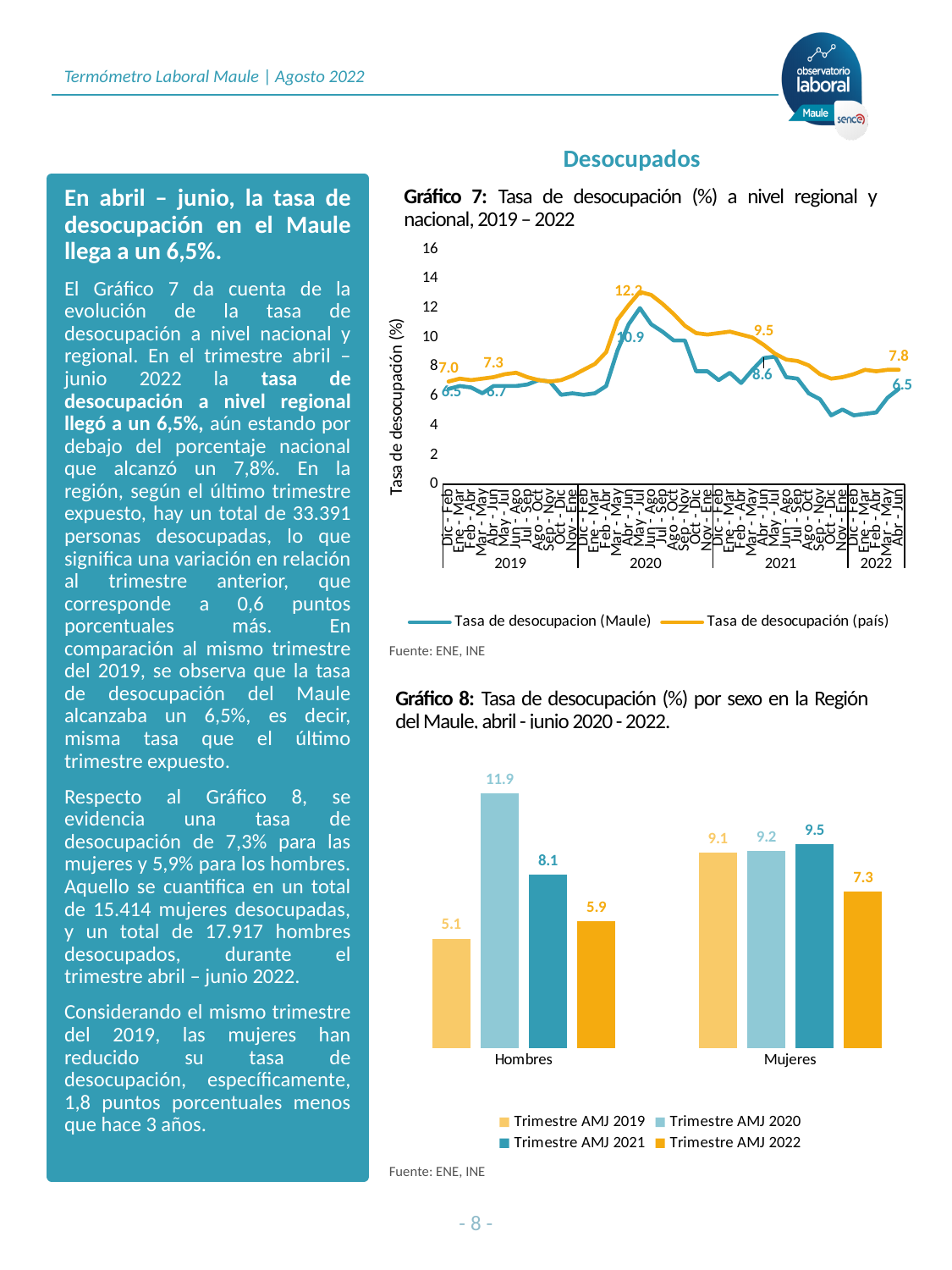

Desocupados
En abril – junio, la tasa de desocupación en el Maule llega a un 6,5%.
El Gráfico 7 da cuenta de la evolución de la tasa de desocupación a nivel nacional y regional. En el trimestre abril – junio 2022 la tasa de desocupación a nivel regional llegó a un 6,5%, aún estando por debajo del porcentaje nacional que alcanzó un 7,8%. En la región, según el último trimestre expuesto, hay un total de 33.391 personas desocupadas, lo que significa una variación en relación al trimestre anterior, que corresponde a 0,6 puntos porcentuales más. En comparación al mismo trimestre del 2019, se observa que la tasa de desocupación del Maule alcanzaba un 6,5%, es decir, misma tasa que el último trimestre expuesto.
Respecto al Gráfico 8, se evidencia una tasa de desocupación de 7,3% para las mujeres y 5,9% para los hombres. Aquello se cuantifica en un total de 15.414 mujeres desocupadas, y un total de 17.917 hombres desocupados, durante el trimestre abril – junio 2022.
Considerando el mismo trimestre del 2019, las mujeres han reducido su tasa de desocupación, específicamente, 1,8 puntos porcentuales menos que hace 3 años.
Gráfico 7: Tasa de desocupación (%) a nivel regional y nacional, 2019 – 2022

### Chart

| Category | Tasa de desocupacion (Maule) | Tasa de desocupación (país) |
|---|---|---|
| Dic - Feb | 6.5 | 7.0 |
| Ene - Mar | 6.7 | 7.2 |
| Feb - Abr | 6.6000000000000005 | 7.1000000000000005 |
| Mar - May | 6.2 | 7.2 |
| Abr - Jun | 6.7 | 7.300000000000001 |
| May - Jul | 6.7 | 7.5 |
| Jun - Ago | 6.7 | 7.6000000000000005 |
| Jul - Sep | 6.800000000000001 | 7.300000000000001 |
| Ago - Oct | 7.1000000000000005 | 7.1000000000000005 |
| Sep - Nov | 7.0 | 7.0 |
| Oct - Dic | 6.1000000000000005 | 7.1000000000000005 |
| Nov - Ene | 6.2 | 7.4 |
| Dic - Feb | 6.1000000000000005 | 7.800000000000001 |
| Ene - Mar | 6.2 | 8.200000000000001 |
| Feb - Abr | 6.7 | 9.0 |
| Mar - May | 9.1 | 11.200000000000001 |
| Abr - Jun | 10.9 | 12.200000000000001 |
| May - Jul | 12.0 | 13.100000000000001 |
| Jun - Ago | 10.9 | 12.9 |
| Jul - Sep | 10.4 | 12.3 |
| Ago - Oct | 9.8 | 11.600000000000001 |
| Sep - Nov | 9.8 | 10.8 |
| Oct - Dic | 7.7 | 10.3 |
| Nov - Ene | 7.7 | 10.200000000000001 |
| Dic - Feb | 7.1000000000000005 | 10.3 |
| Ene - Mar | 7.6000000000000005 | 10.4 |
| Feb - Abr | 6.9 | 10.200000000000001 |
| Mar - May | 7.800000000000001 | 10.0 |
| Abr - Jun | 8.6 | 9.5 |
| May - Jul | 8.700000000000001 | 8.9 |
| Jun - Ago | 7.300000000000001 | 8.5 |
| Jul - Sep | 7.2 | 8.4 |
| Ago - Oct | 6.2 | 8.1 |
| Sep - Nov | 5.800000000000001 | 7.5 |
| Oct - Dic | 4.7 | 7.2 |
| Nov - Ene | 5.1000000000000005 | 7.300000000000001 |
| Dic - Feb | 4.7 | 7.5 |
| Ene - Mar | 4.800000000000001 | 7.800000000000001 |
| Feb - Abr | 4.9 | 7.7 |
| Mar - May | 5.9 | 7.800000000000001 |
| Abr - Jun | 6.5 | 7.800000000000001 |
Fuente: ENE, INE
Gráfico 8: Tasa de desocupación (%) por sexo en la Región del Maule, abril - junio 2020 - 2022.

### Chart

| Category |  |  |  |  |
|---|---|---|---|---|
| Hombres | 5.1000000000000005 | 11.9 | 8.1 | 5.9 |
| Mujeres | 9.1 | 9.200000000000001 | 9.5 | 7.300000000000001 |
Fuente: ENE, INE
- 8 -